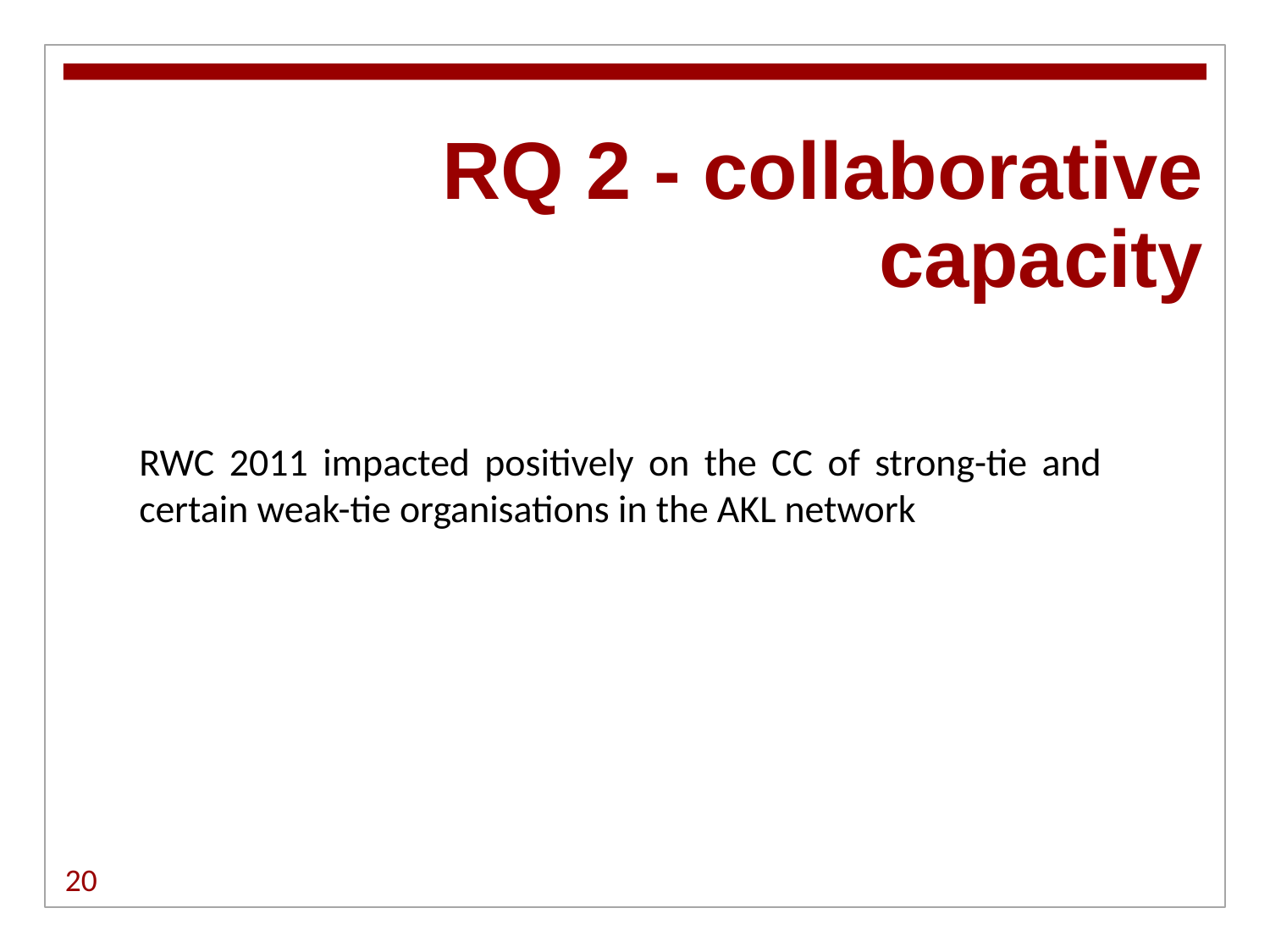

RQ 2 - collaborative capacity
RWC 2011 impacted positively on the CC of strong-tie and certain weak-tie organisations in the AKL network
20